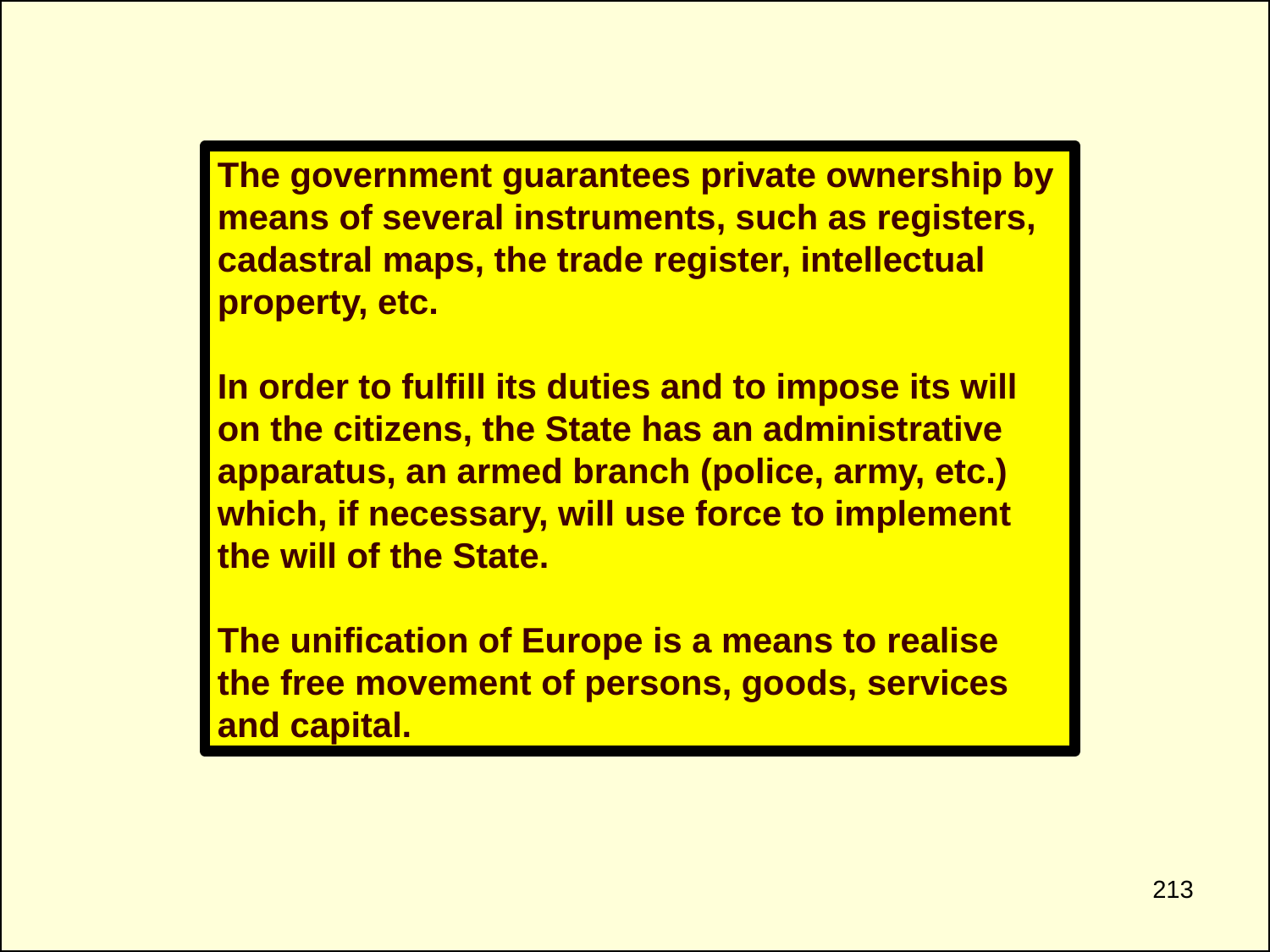

The government guarantees private ownership by means of several instruments, such as registers, cadastral maps, the trade register, intellectual property, etc.

In order to fulfill its duties and to impose its will on the citizens, the State has an administrative apparatus, an armed branch (police, army, etc.) which, if necessary, will use force to implement the will of the State.

The unification of Europe is a means to realise  the free movement of persons, goods, services and capital.
213